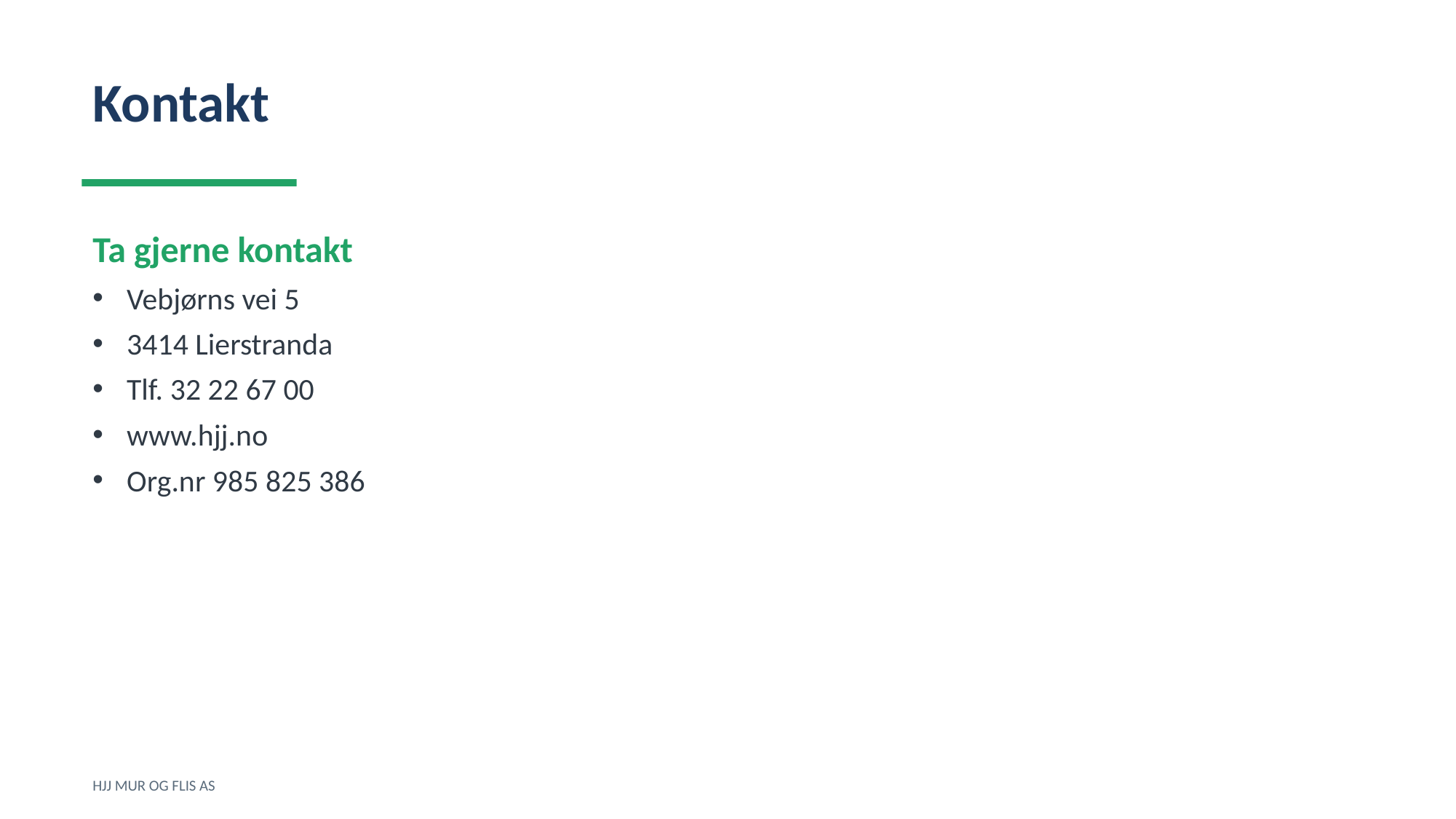

Kontakt

Ta gjerne kontakt
Vebjørns vei 5
3414 Lierstranda
Tlf. 32 22 67 00
www.hjj.no
Org.nr 985 825 386
HJJ MUR OG FLIS AS